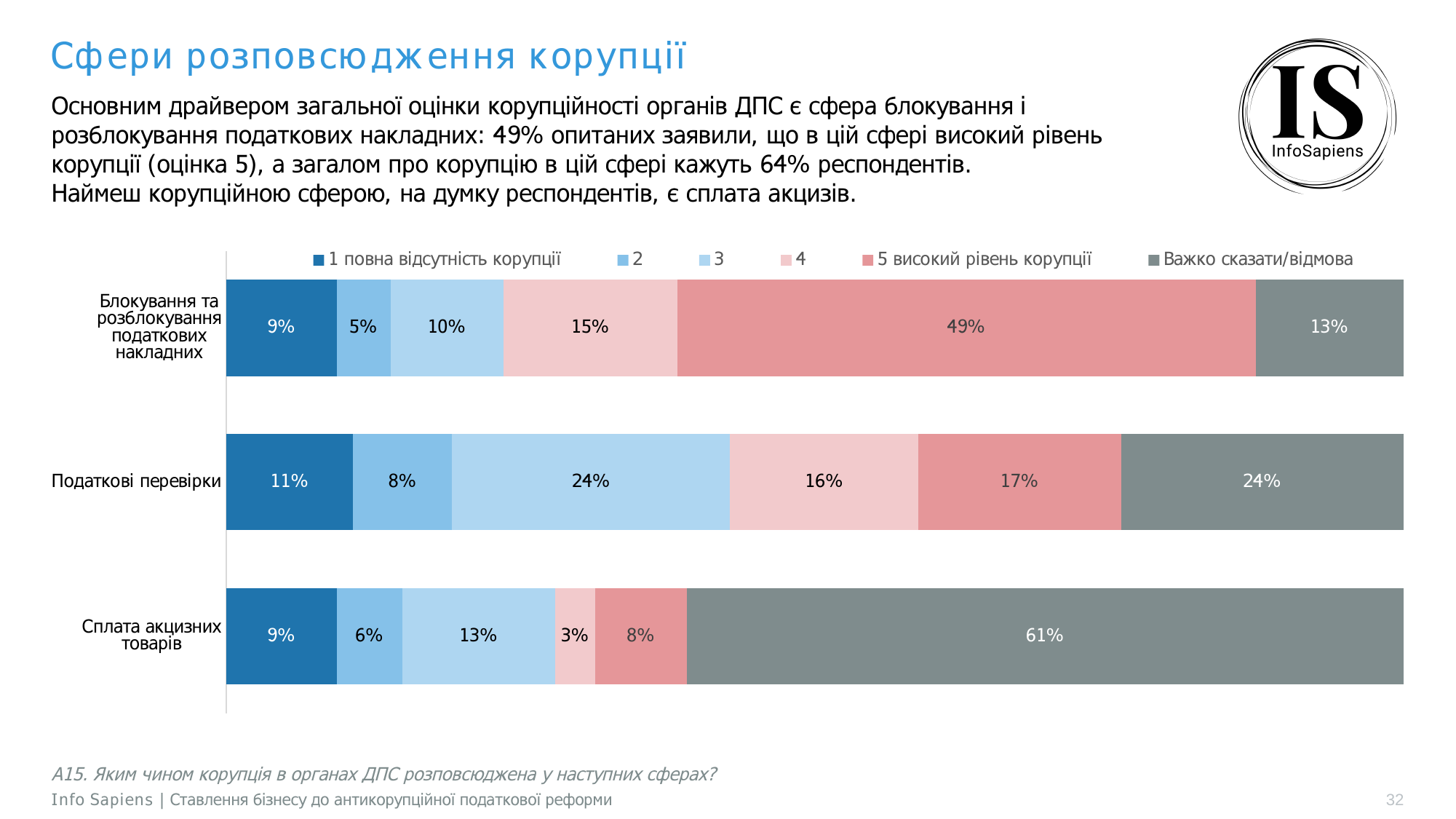

# Сфери розповсюдження корупції
Основним драйвером загальної оцінки корупційності органів ДПС є сфера блокування і розблокування податкових накладних: 49% опитаних заявили, що в цій сфері високий рівень корупції (оцінка 5), а загалом про корупцію в цій сфері кажуть 64% респондентів.
Наймеш корупційною сферою, на думку респондентів, є сплата акцизів.

### Chart

| Category | 1 повна відсутність корупції | 2 | 3 | 4 | 5 високий рівень корупції | Важко сказати/відмова |
|---|---|---|---|---|---|---|
| Блокування та розблокування податкових накладних | 0.09381237524950099 | 0.04590818363273453 | 0.09580838323353294 | 0.14770459081836326 | 0.49101796407185627 | 0.12574850299401197 |
| Податкові перевірки | 0.108 | 0.084 | 0.236 | 0.16 | 0.172 | 0.24 |
| Сплата акцизних товарів | 0.09381237524950099 | 0.05588822355289421 | 0.12974051896207583 | 0.033932135728542916 | 0.07784431137724551 | 0.6087824351297405 |
А15. Яким чином корупція в органах ДПС розповсюджена у наступних сферах?